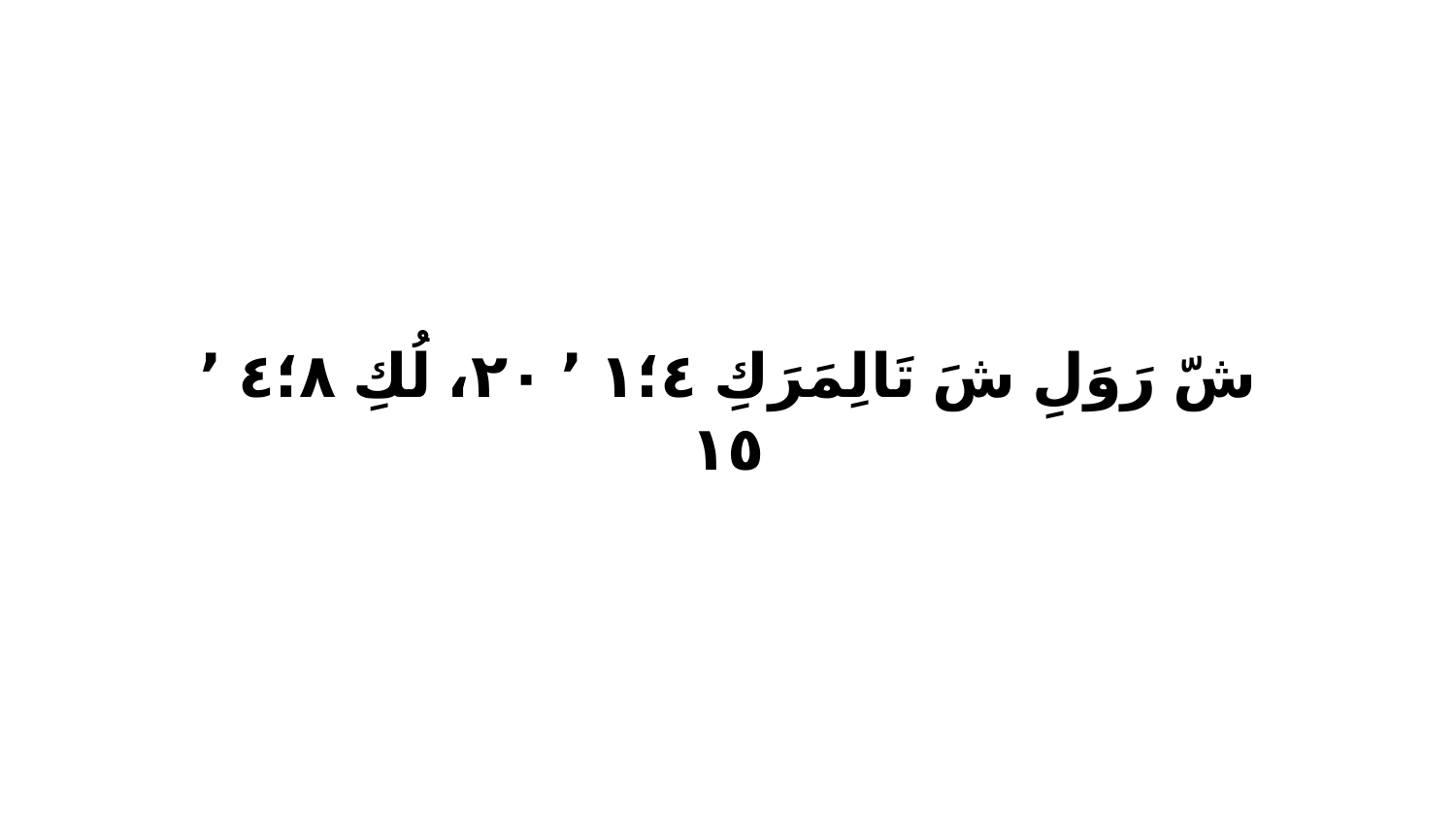

شّ رَوَلِ شَ تَالِمَرَكِ ٤‏؛١ ٬ ٢٠، لُكِ ٨‏؛٤ ٬ ١٥